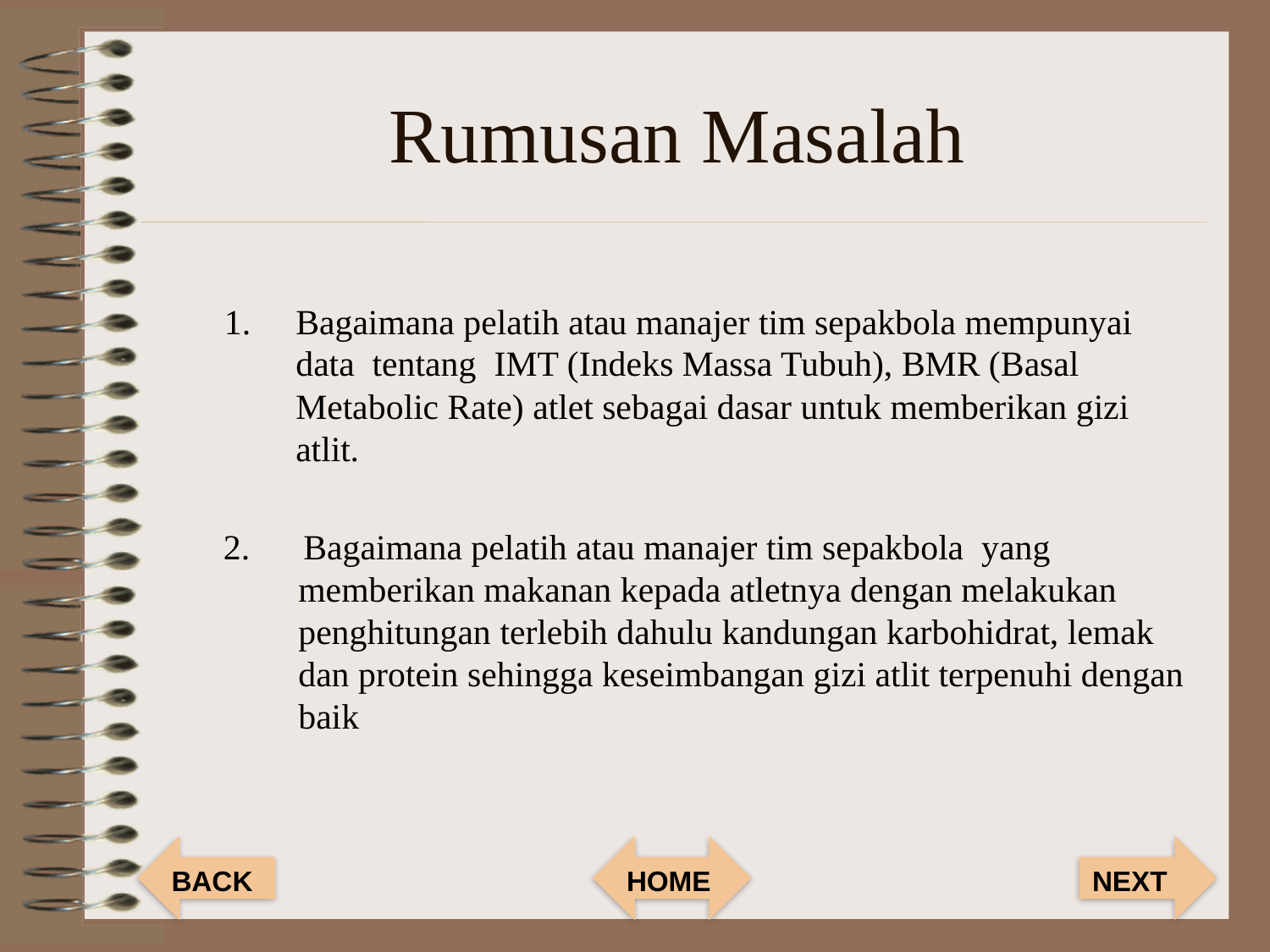

# Rumusan Masalah

Bagaimana pelatih atau manajer tim sepakbola mempunyai data  tentang  IMT (Indeks Massa Tubuh), BMR (Basal Metabolic Rate) atlet sebagai dasar untuk memberikan gizi atlit.

2.      Bagaimana pelatih atau manajer tim sepakbola  yang memberikan makanan kepada atletnya dengan melakukan penghitungan terlebih dahulu kandungan karbohidrat, lemak dan protein sehingga keseimbangan gizi atlit terpenuhi dengan baik

BACK
HOME
NEXT